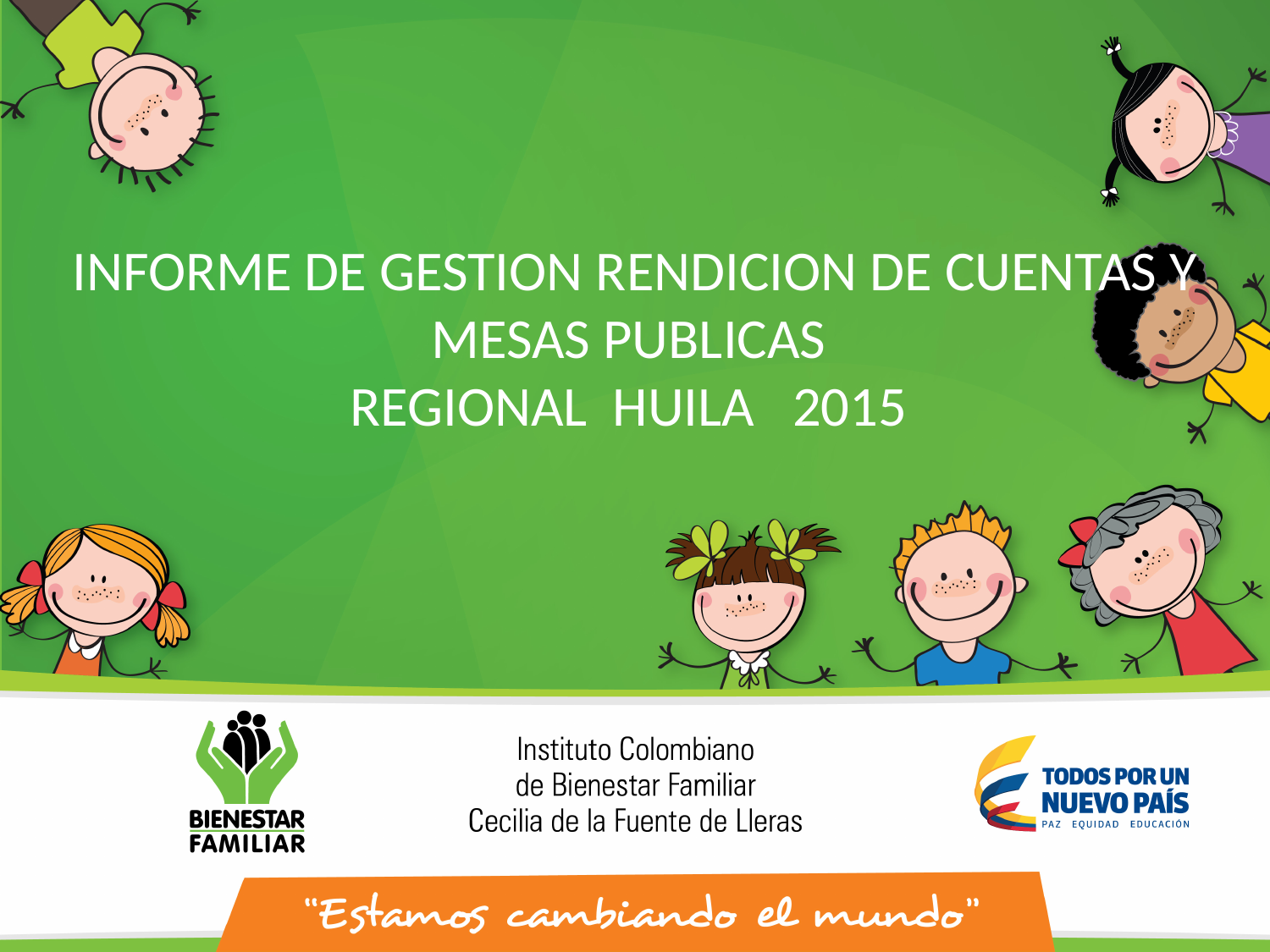

INFORME DE GESTION RENDICION DE CUENTAS Y MESAS PUBLICAS
REGIONAL  HUILA   2015